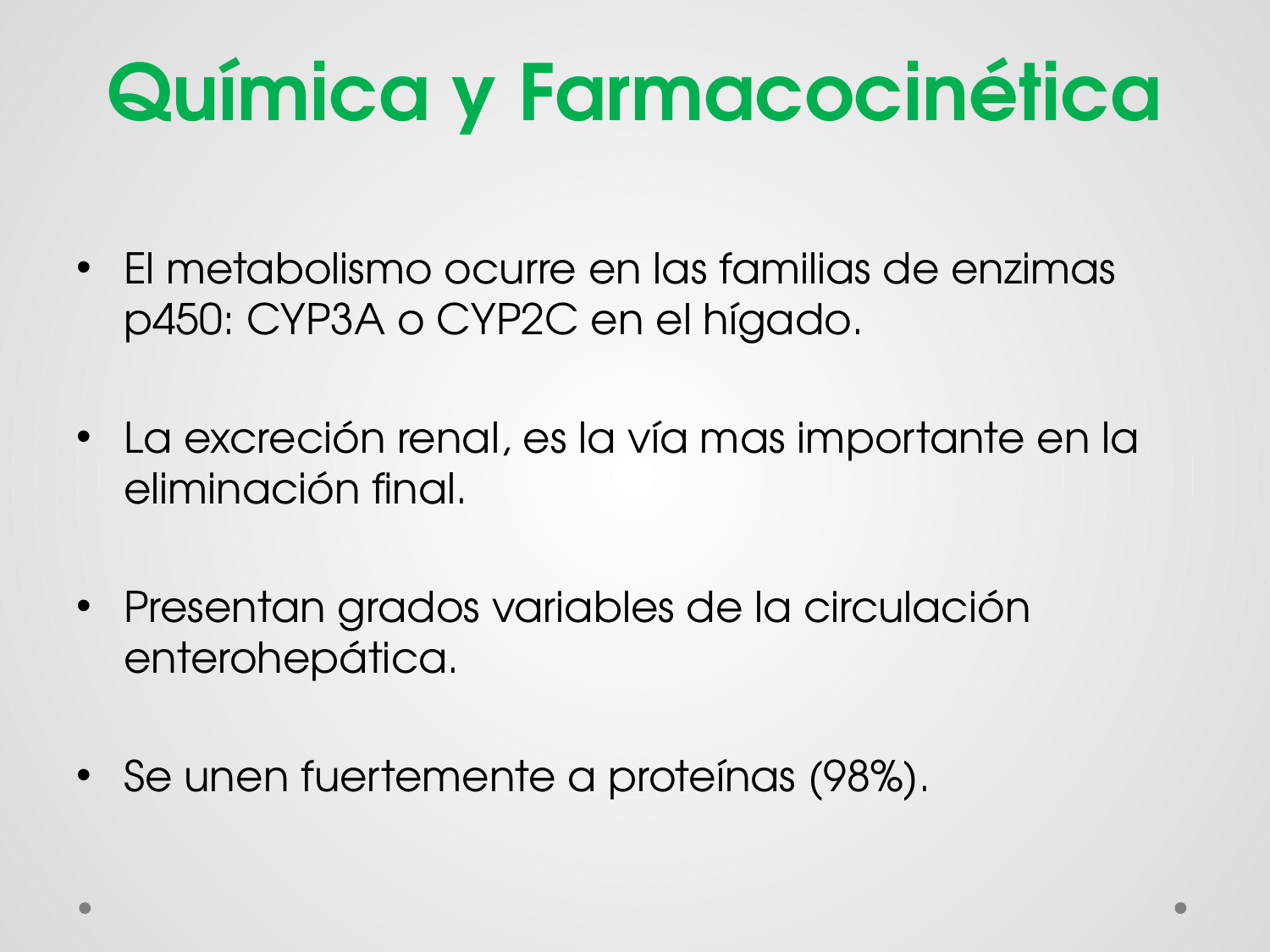

# Química y Farmacocinética

El metabolismo ocurre en las familias de enzimas p450: CYP3A o CYP2C en el hígado.

La excreción renal, es la vía mas importante en la eliminación final.

Presentan grados variables de la circulación enterohepática.

Se unen fuertemente a proteínas (98%).